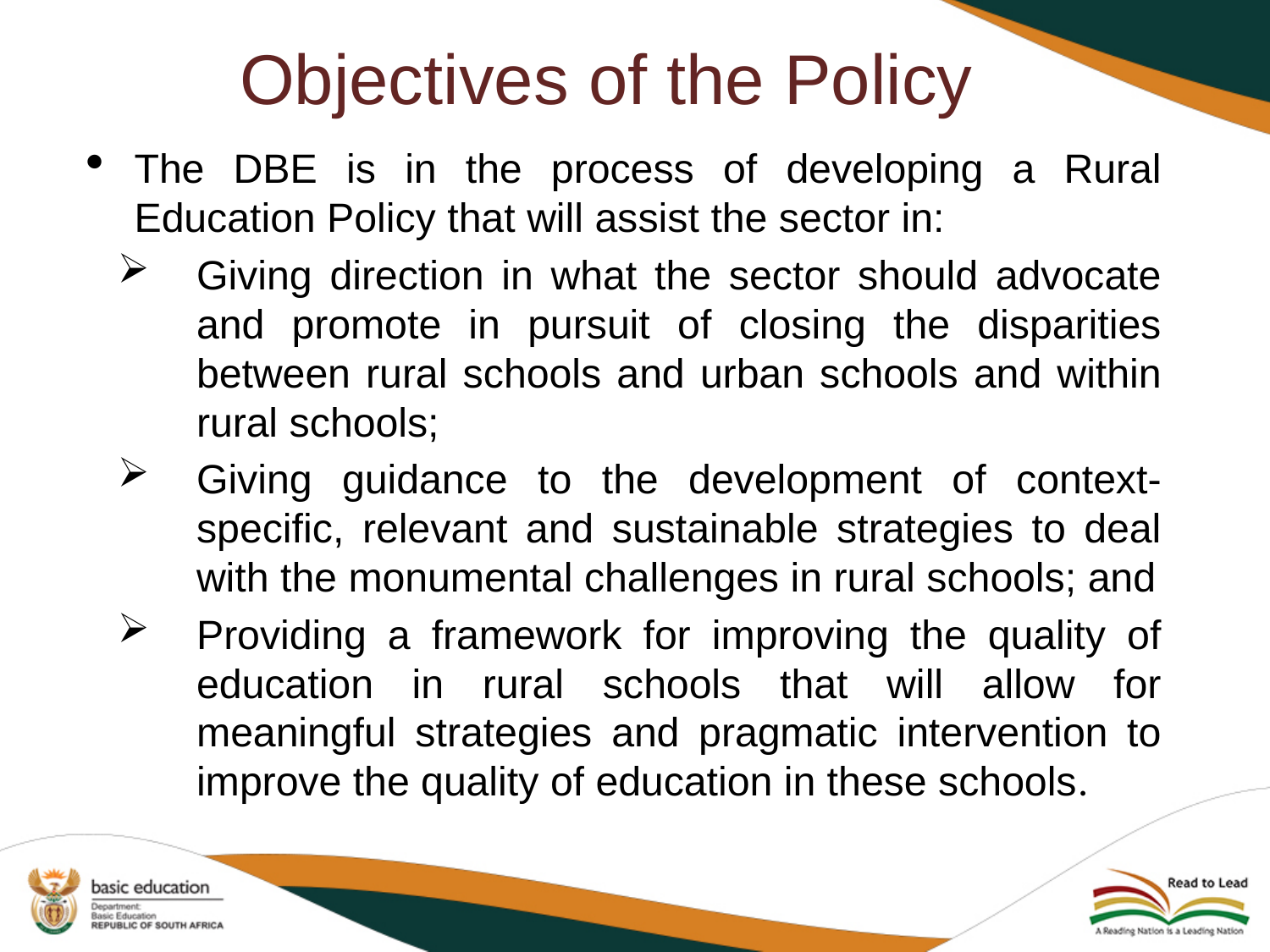

# Objectives of the Policy
The DBE is in the process of developing a Rural Education Policy that will assist the sector in:
Giving direction in what the sector should advocate and promote in pursuit of closing the disparities between rural schools and urban schools and within rural schools;
Giving guidance to the development of context-specific, relevant and sustainable strategies to deal with the monumental challenges in rural schools; and
Providing a framework for improving the quality of education in rural schools that will allow for meaningful strategies and pragmatic intervention to improve the quality of education in these schools.